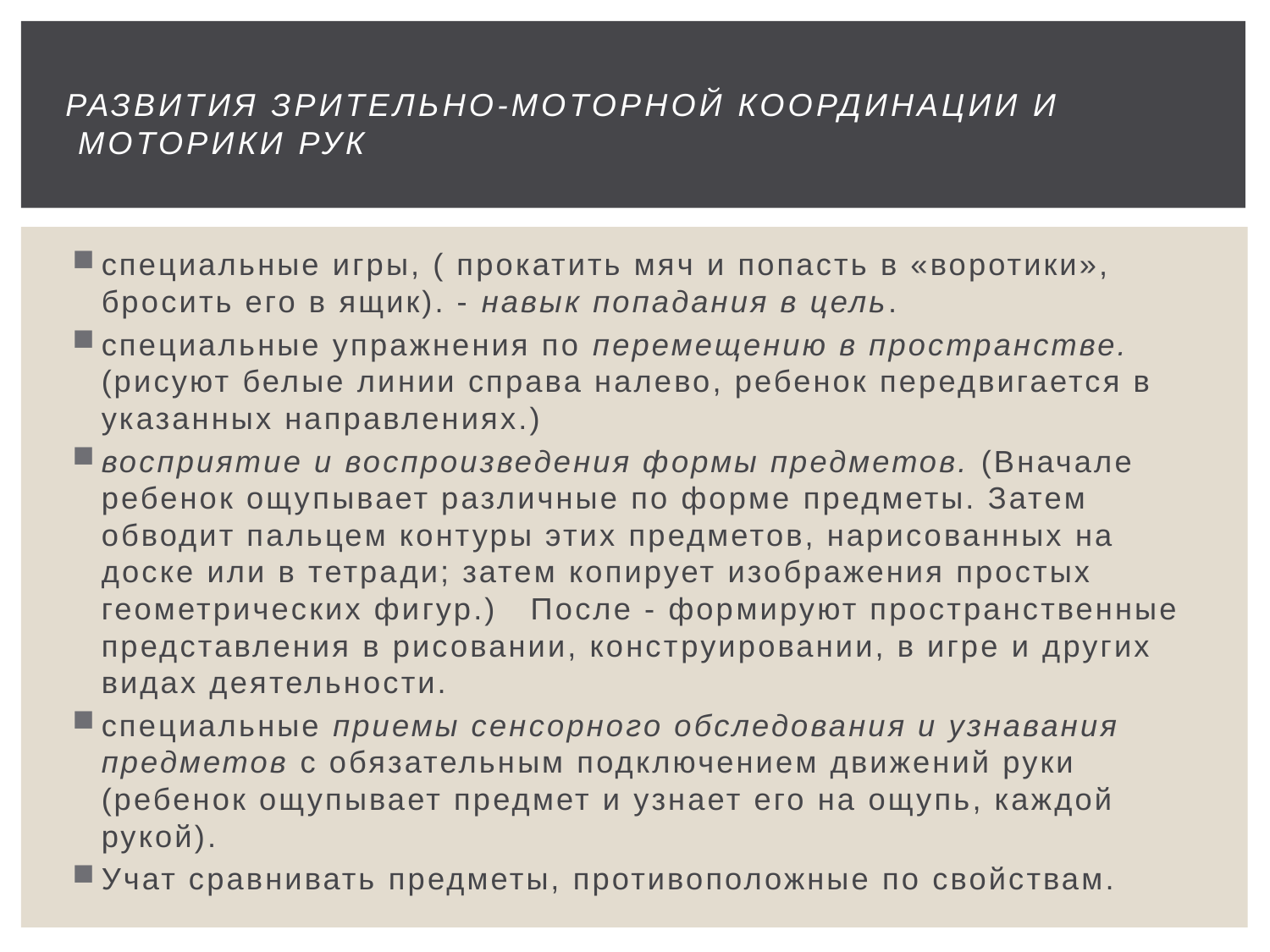

# развития зрительно-моторной координации и мотори­ки рук
специальные игры, ( прокатить мяч и попасть в «воротики», бросить его в ящик). - навык попадания в цель.
специальные упражнения по пере­мещению в пространстве. (рисуют белые ли­нии справа налево, ребенок передвигается в указанных направлениях.)
восприятие и воспроизведения формы предметов. (Вначале ребенок ощу­пывает различные по форме предметы. Затем обводит пальцем контуры этих предметов, нарисованных на доске или в тетра­ди; затем копирует изображения простых геометрических фи­гур.)   После - фор­мируют пространственные представления в рисовании, конст­руировании, в игре и других видах деятельности.
специальные приемы сен­сорного обследования и узнавания предметов с обязательным подключением движений руки (ребенок ощупывает предмет и узнает его на ощупь, каждой рукой).
Учат сравнивать предметы, противоположные по свойствам.